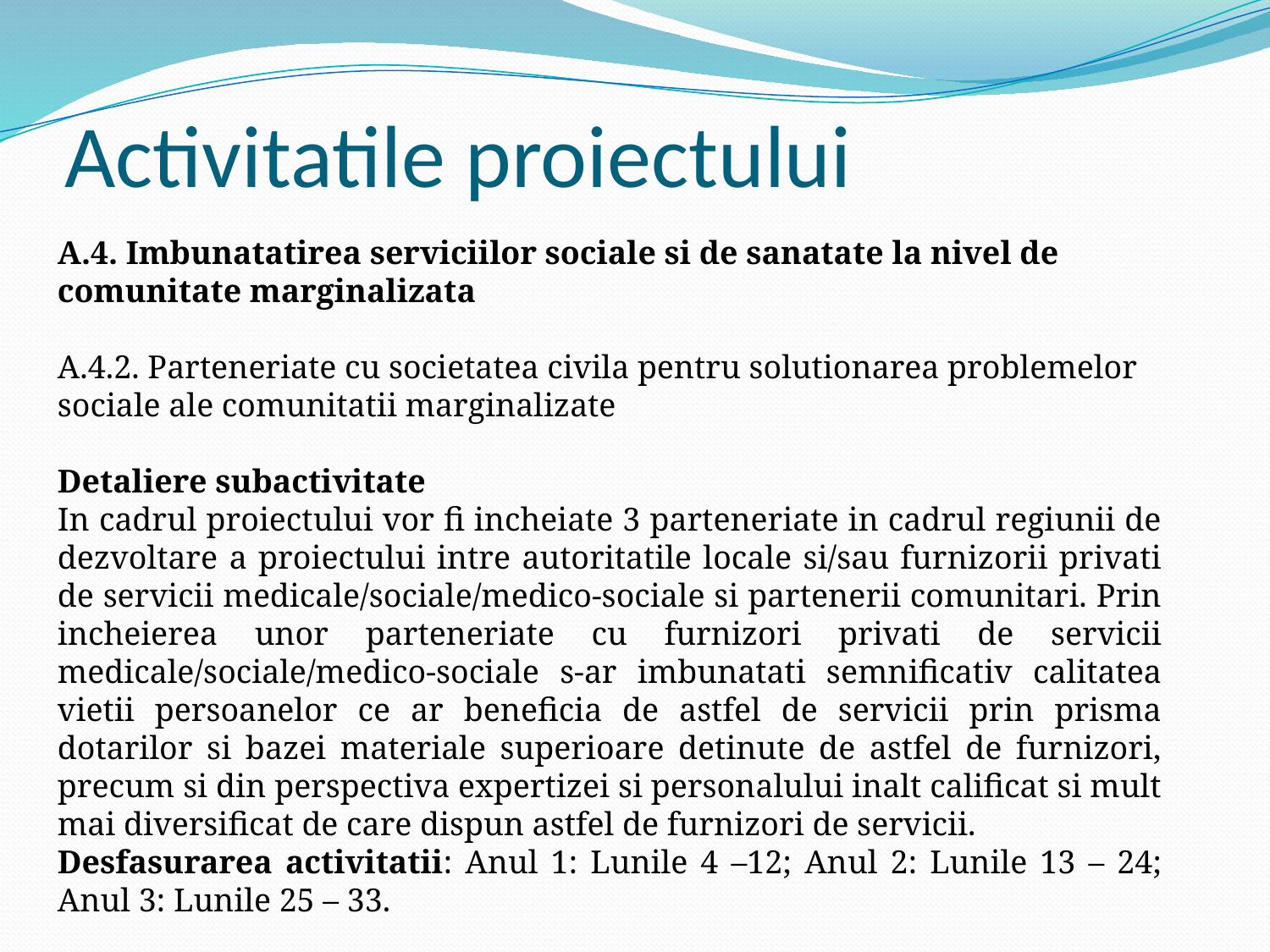

# Activitatile proiectului
A.4. Imbunatatirea serviciilor sociale si de sanatate la nivel de comunitate marginalizata

A.4.2. Parteneriate cu societatea civila pentru solutionarea problemelor sociale ale comunitatii marginalizate

Detaliere subactivitate
In cadrul proiectului vor fi incheiate 3 parteneriate in cadrul regiunii de dezvoltare a proiectului intre autoritatile locale si/sau furnizorii privati de servicii medicale/sociale/medico-sociale si partenerii comunitari. Prin incheierea unor parteneriate cu furnizori privati de servicii medicale/sociale/medico-sociale s-ar imbunatati semnificativ calitatea vietii persoanelor ce ar beneficia de astfel de servicii prin prisma dotarilor si bazei materiale superioare detinute de astfel de furnizori, precum si din perspectiva expertizei si personalului inalt calificat si mult mai diversificat de care dispun astfel de furnizori de servicii.
Desfasurarea activitatii: Anul 1: Lunile 4 –12; Anul 2: Lunile 13 – 24; Anul 3: Lunile 25 – 33.